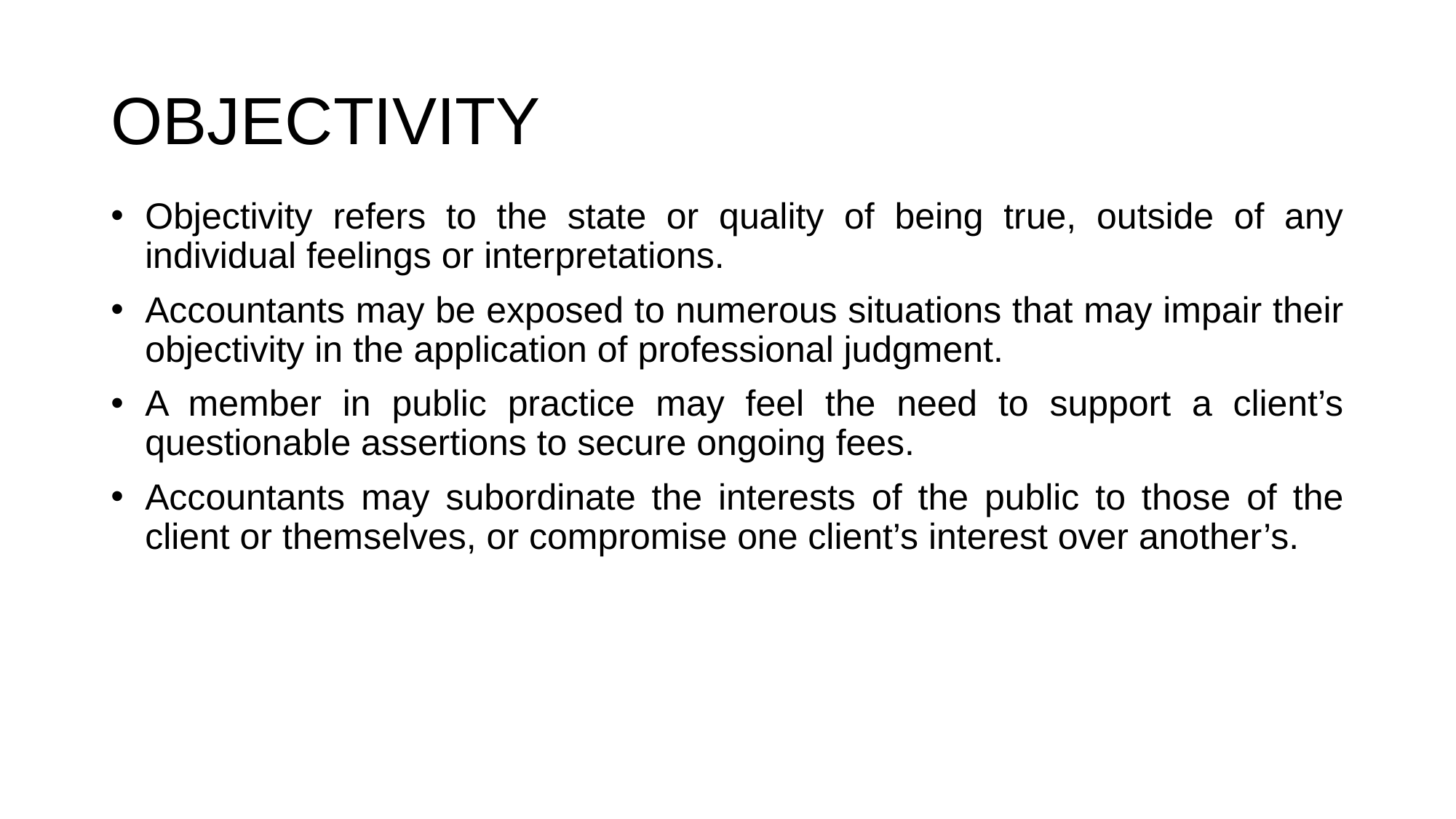

# OBJECTIVITY
Objectivity refers to the state or quality of being true, outside of any individual feelings or interpretations.
Accountants may be exposed to numerous situations that may impair their objectivity in the application of professional judgment.
A member in public practice may feel the need to support a client’s questionable assertions to secure ongoing fees.
Accountants may subordinate the interests of the public to those of the client or themselves, or compromise one client’s interest over another’s.